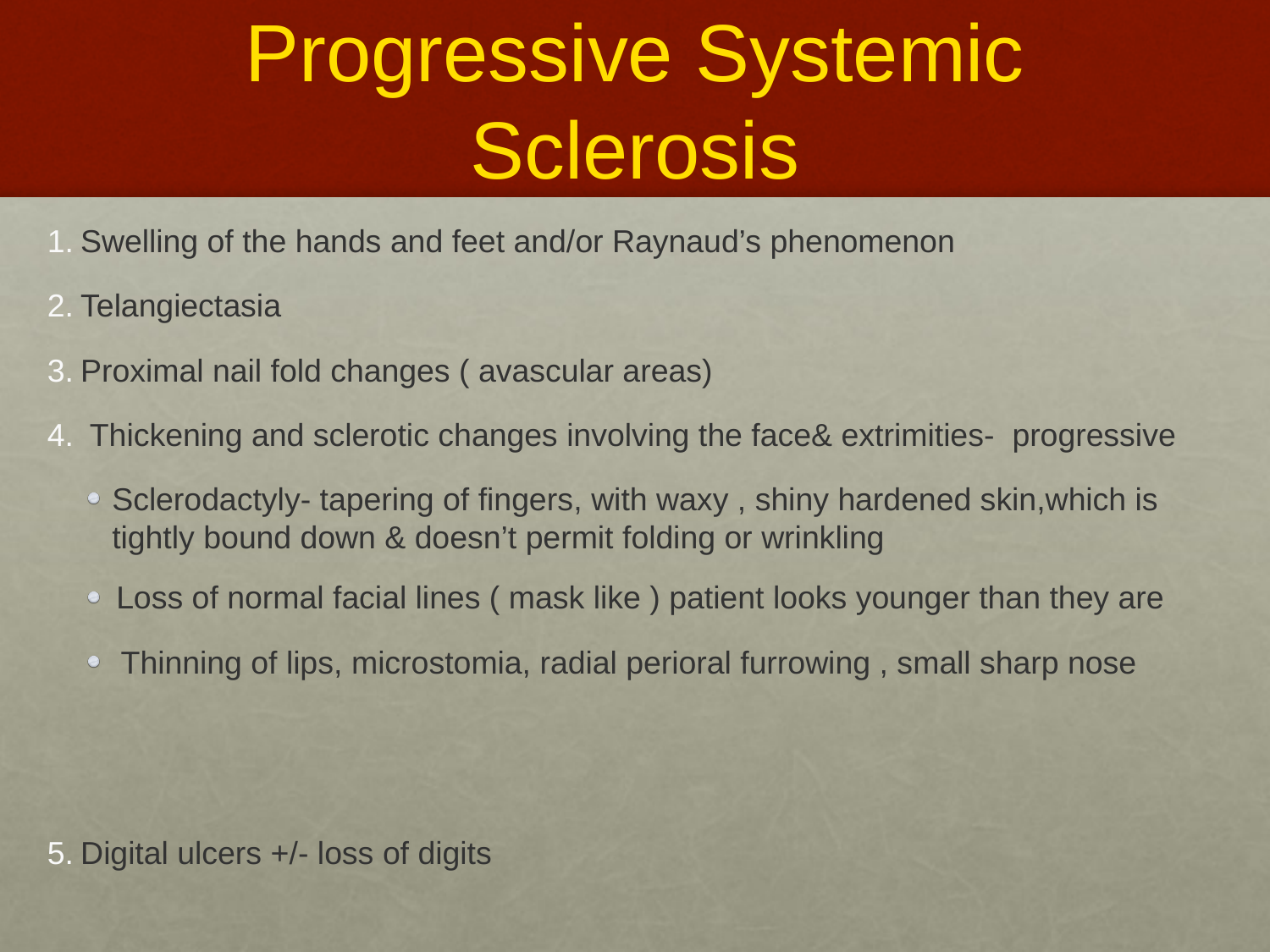

# Progressive Systemic Sclerosis
Swelling of the hands and feet and/or Raynaud’s phenomenon
Telangiectasia
Proximal nail fold changes ( avascular areas)
 Thickening and sclerotic changes involving the face& extrimities-  progressive
Sclerodactyly- tapering of fingers, with waxy , shiny hardened skin,which is tightly bound down & doesn’t permit folding or wrinkling
Loss of normal facial lines ( mask like ) patient looks younger than they are
 Thinning of lips, microstomia, radial perioral furrowing , small sharp nose

Digital ulcers +/- loss of digits